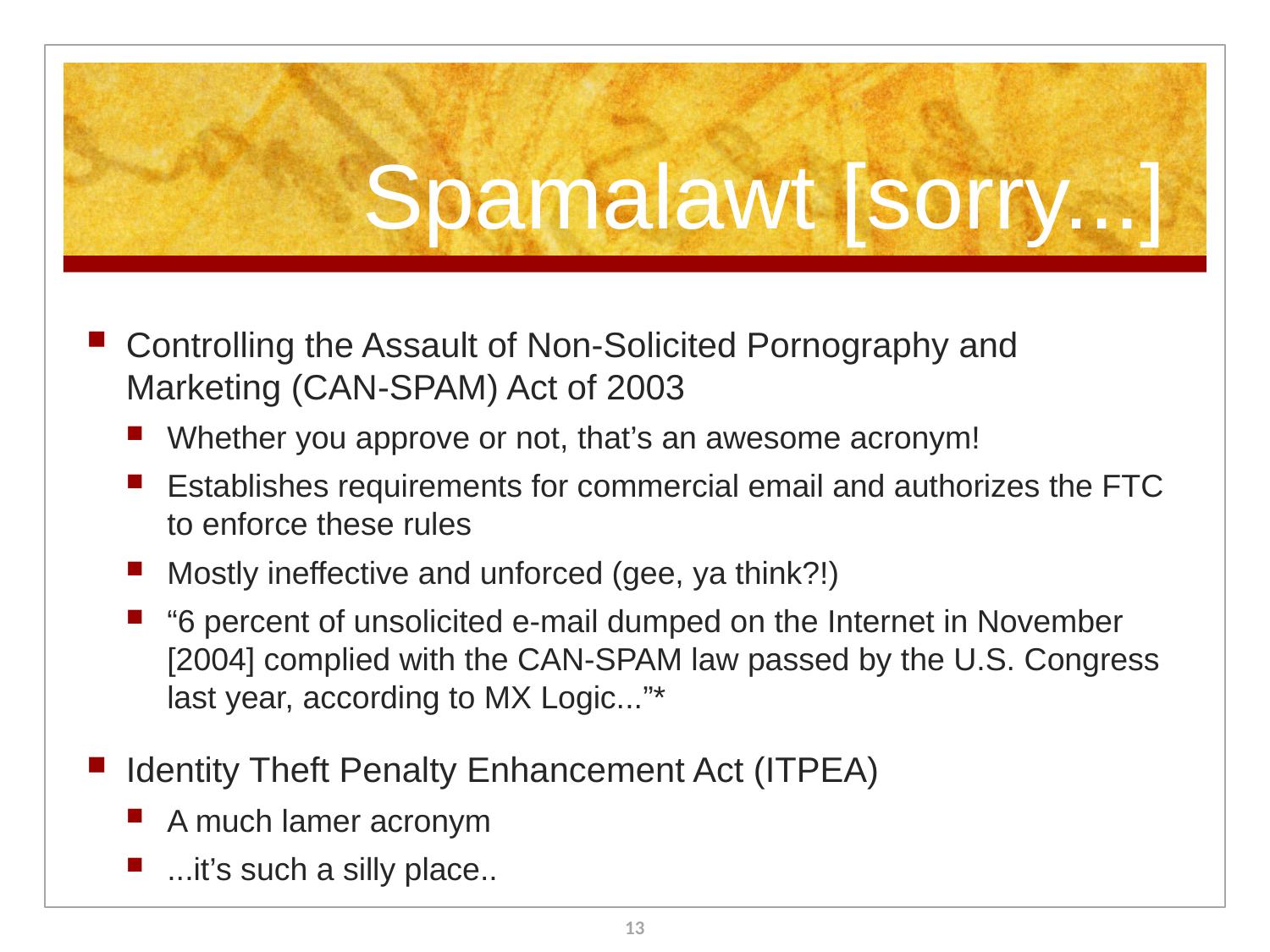

# Spamalawt [sorry...]
Controlling the Assault of Non-Solicited Pornography and Marketing (CAN-SPAM) Act of 2003
Whether you approve or not, that’s an awesome acronym!
Establishes requirements for commercial email and authorizes the FTC to enforce these rules
Mostly ineffective and unforced (gee, ya think?!)
“6 percent of unsolicited e-mail dumped on the Internet in November [2004] complied with the CAN-SPAM law passed by the U.S. Congress last year, according to MX Logic...”*
Identity Theft Penalty Enhancement Act (ITPEA)
A much lamer acronym
...it’s such a silly place..